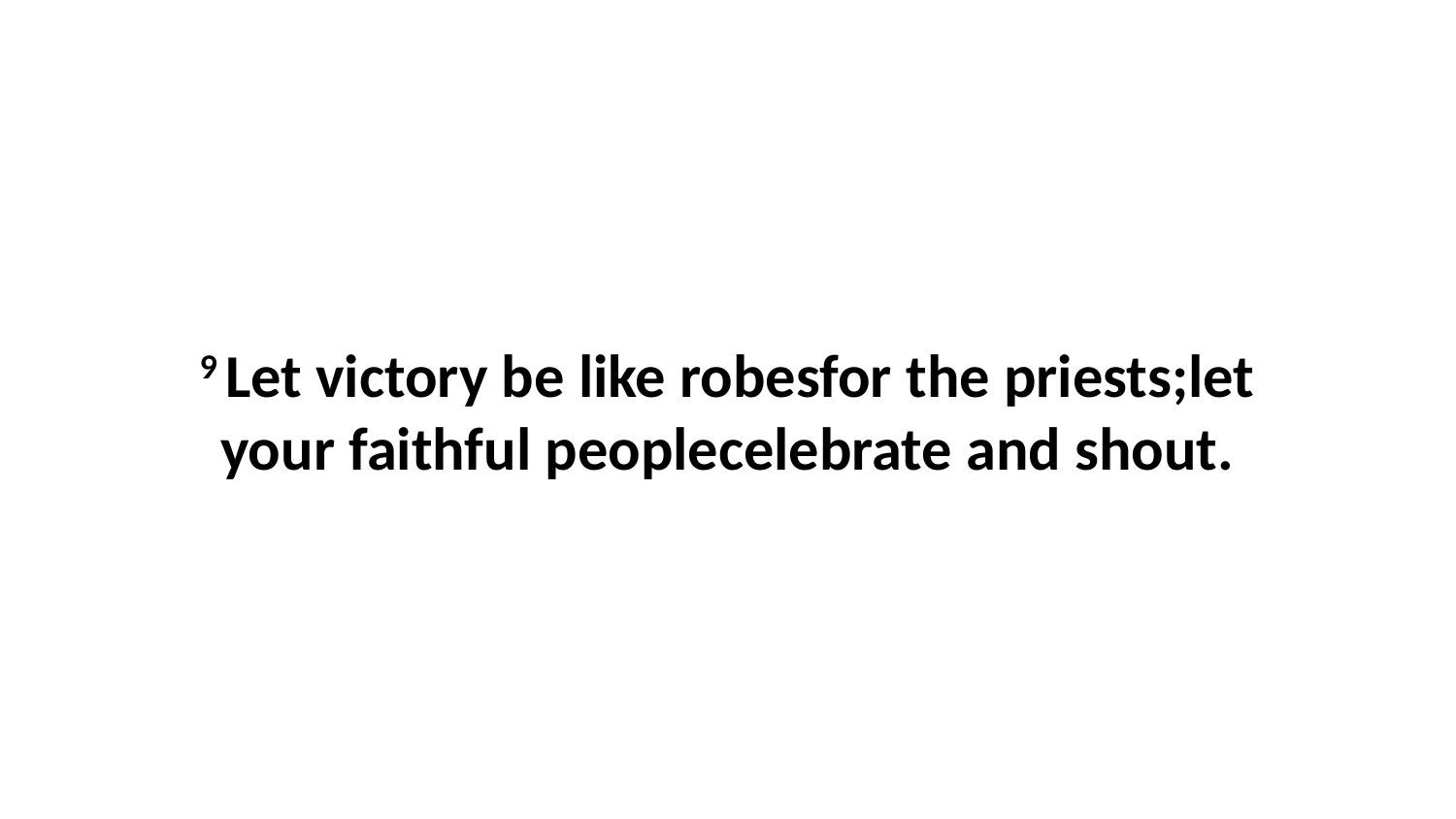

9 Let victory be like robesfor the priests;let your faithful peoplecelebrate and shout.